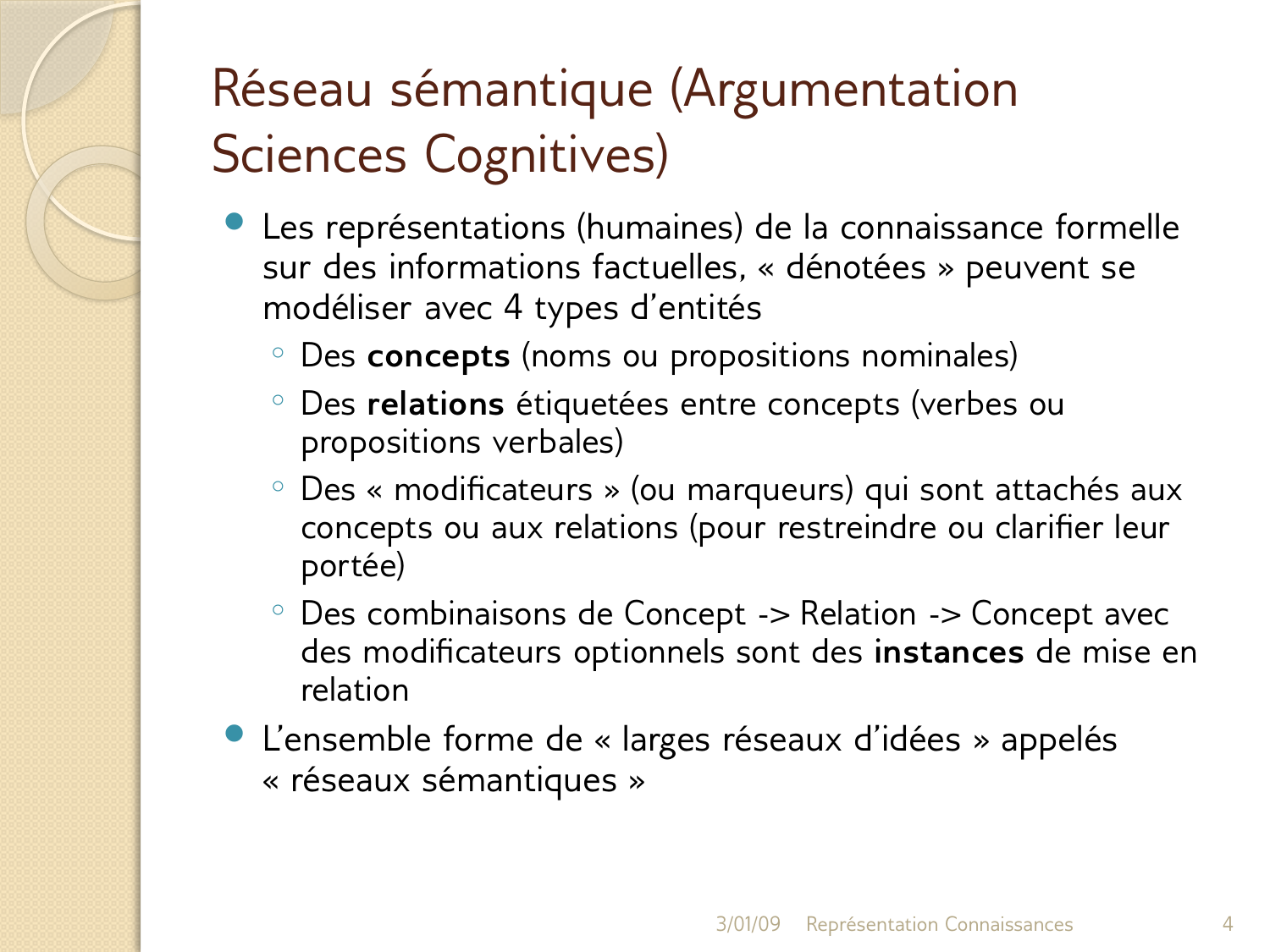

# Réseau sémantique (Argumentation Sciences Cognitives)
Les représentations (humaines) de la connaissance formelle sur des informations factuelles, « dénotées » peuvent se modéliser avec 4 types d’entités
Des concepts (noms ou propositions nominales)
Des relations étiquetées entre concepts (verbes ou propositions verbales)
Des « modificateurs » (ou marqueurs) qui sont attachés aux concepts ou aux relations (pour restreindre ou clarifier leur portée)
Des combinaisons de Concept -> Relation -> Concept avec des modificateurs optionnels sont des instances de mise en relation
L’ensemble forme de « larges réseaux d’idées » appelés « réseaux sémantiques »
3/01/09
Représentation Connaissances
4